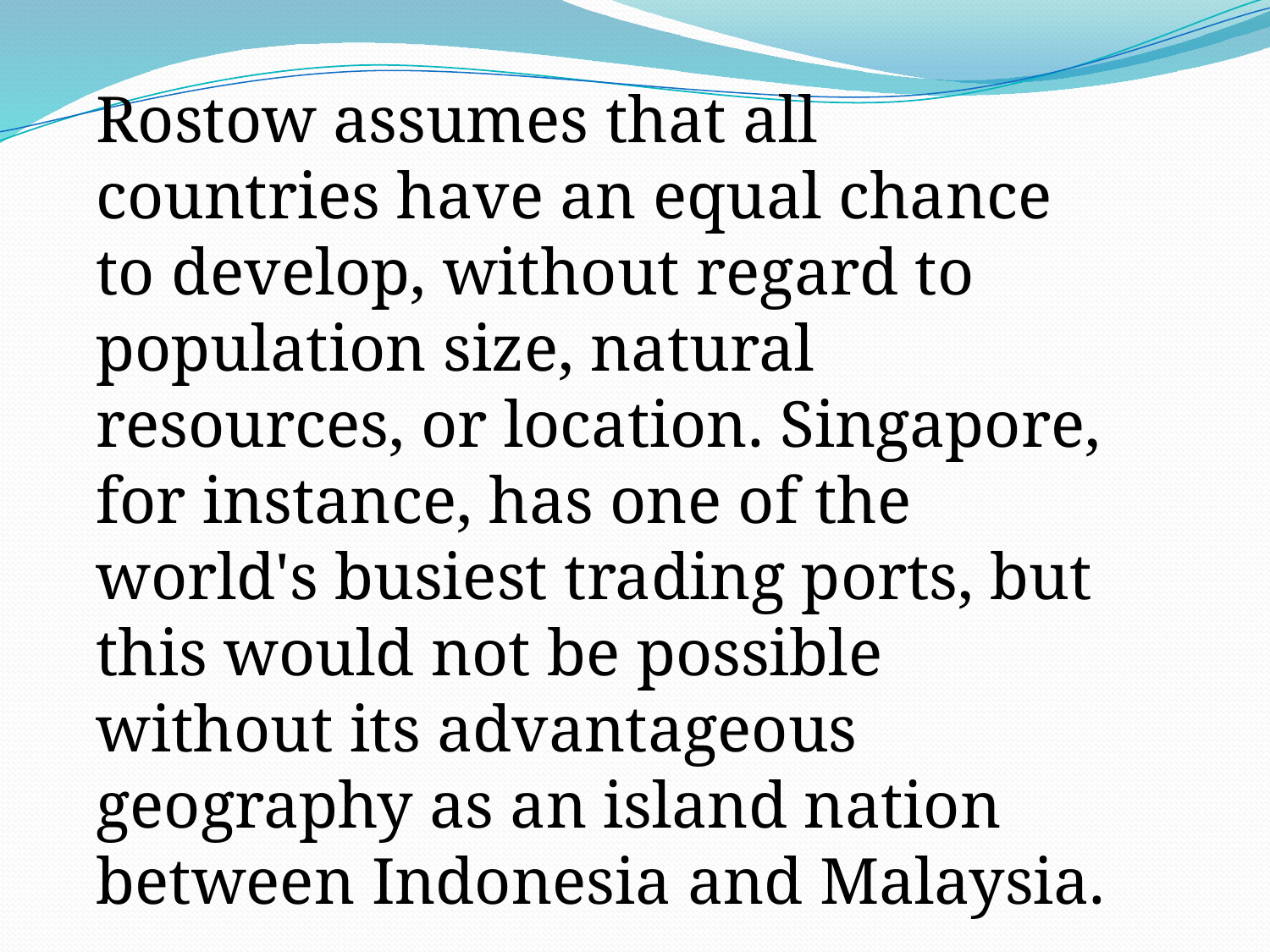

Rostow assumes that all countries have an equal chance to develop, without regard to population size, natural resources, or location. Singapore, for instance, has one of the world's busiest trading ports, but this would not be possible without its advantageous geography as an island nation between Indonesia and Malaysia.